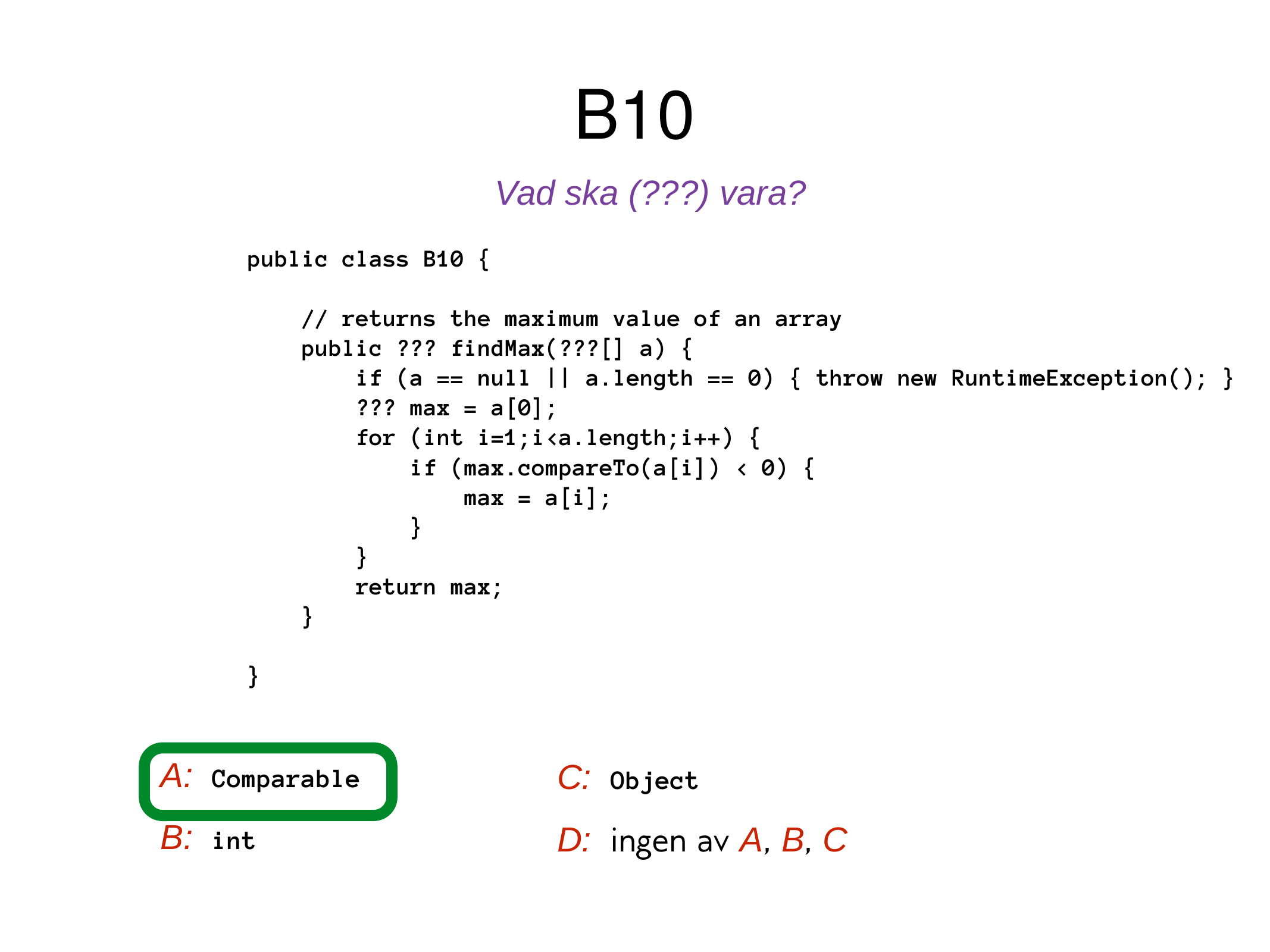

B10
Vad ska (???) vara?
public class B10 {

    // returns the maximum value of an array
    public ??? findMax(???[] a) {
        if (a == null || a.length == 0) { throw new RuntimeException(); }
        ??? max = a[0];
        for (int i=1;i<a.length;i++) {
            if (max.compareTo(a[i]) < 0) {
                max = a[i];
            }
        }
        return max;
    }

}

A:  Comparable
C:  Object
D:  ingen av A, B, C
B:  int